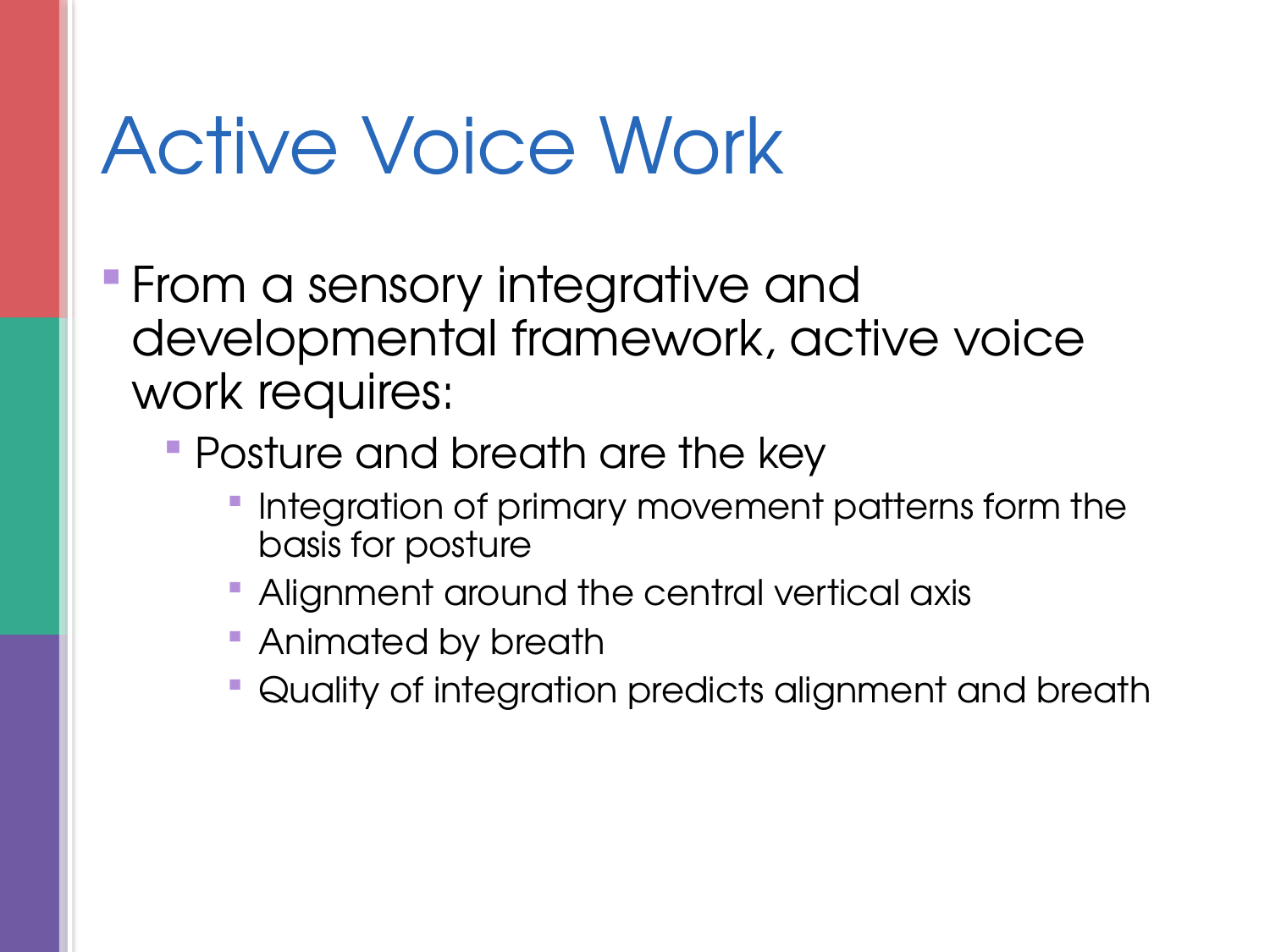

# Active Voice Work
From a sensory integrative and developmental framework, active voice work requires:
Posture and breath are the key
Integration of primary movement patterns form the basis for posture
Alignment around the central vertical axis
Animated by breath
Quality of integration predicts alignment and breath